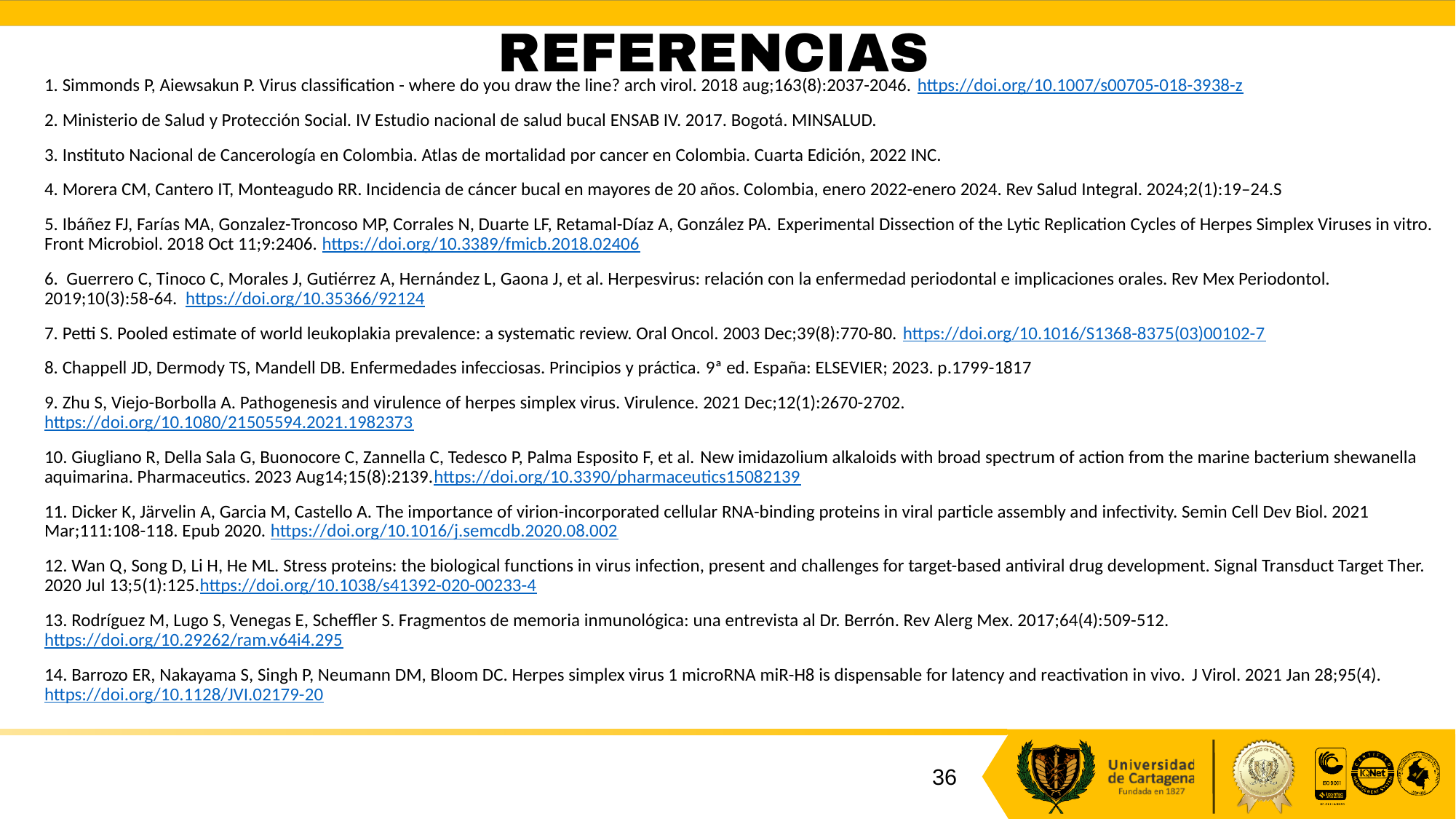

# REFERENCIAS
1. Simmonds P, Aiewsakun P. Virus classification - where do you draw the line? arch virol. 2018 aug;163(8):2037-2046. https://doi.org/10.1007/s00705-018-3938-z
2. Ministerio de Salud y Protección Social. IV Estudio nacional de salud bucal ENSAB IV. 2017. Bogotá. MINSALUD.
3. Instituto Nacional de Cancerología en Colombia. Atlas de mortalidad por cancer en Colombia. Cuarta Edición, 2022 INC.
4. Morera CM, Cantero IT, Monteagudo RR. Incidencia de cáncer bucal en mayores de 20 años. Colombia, enero 2022-enero 2024. Rev Salud Integral. 2024;2(1):19–24.S
5. Ibáñez FJ, Farías MA, Gonzalez-Troncoso MP, Corrales N, Duarte LF, Retamal-Díaz A, González PA. Experimental Dissection of the Lytic Replication Cycles of Herpes Simplex Viruses in vitro. Front Microbiol. 2018 Oct 11;9:2406. https://doi.org/10.3389/fmicb.2018.02406
6.  Guerrero C, Tinoco C, Morales J, Gutiérrez A, Hernández L, Gaona J, et al. Herpesvirus: relación con la enfermedad periodontal e implicaciones orales. Rev Mex Periodontol. 2019;10(3):58-64.  https://doi.org/10.35366/92124
7. Petti S. Pooled estimate of world leukoplakia prevalence: a systematic review. Oral Oncol. 2003 Dec;39(8):770-80. https://doi.org/10.1016/S1368-8375(03)00102-7
8. Chappell JD, Dermody TS, Mandell DB. Enfermedades infecciosas. Principios y práctica. 9ª ed. España: ELSEVIER; 2023. p.1799-1817
9. Zhu S, Viejo-Borbolla A. Pathogenesis and virulence of herpes simplex virus. Virulence. 2021 Dec;12(1):2670-2702.
https://doi.org/10.1080/21505594.2021.1982373
10. Giugliano R, Della Sala G, Buonocore C, Zannella C, Tedesco P, Palma Esposito F, et al. New imidazolium alkaloids with broad spectrum of action from the marine bacterium shewanella aquimarina. Pharmaceutics. 2023 Aug14;15(8):2139.https://doi.org/10.3390/pharmaceutics15082139
11. Dicker K, Järvelin A, Garcia M, Castello A. The importance of virion-incorporated cellular RNA-binding proteins in viral particle assembly and infectivity. Semin Cell Dev Biol. 2021 Mar;111:108-118. Epub 2020. https://doi.org/10.1016/j.semcdb.2020.08.002
12. Wan Q, Song D, Li H, He ML. Stress proteins: the biological functions in virus infection, present and challenges for target-based antiviral drug development. Signal Transduct Target Ther. 2020 Jul 13;5(1):125.https://doi.org/10.1038/s41392-020-00233-4
13. Rodríguez M, Lugo S, Venegas E, Scheffler S. Fragmentos de memoria inmunológica: una entrevista al Dr. Berrón. Rev Alerg Mex. 2017;64(4):509-512. https://doi.org/10.29262/ram.v64i4.295
14. Barrozo ER, Nakayama S, Singh P, Neumann DM, Bloom DC. Herpes simplex virus 1 microRNA miR-H8 is dispensable for latency and reactivation in vivo. J Virol. 2021 Jan 28;95(4). https://doi.org/10.1128/JVI.02179-20

36